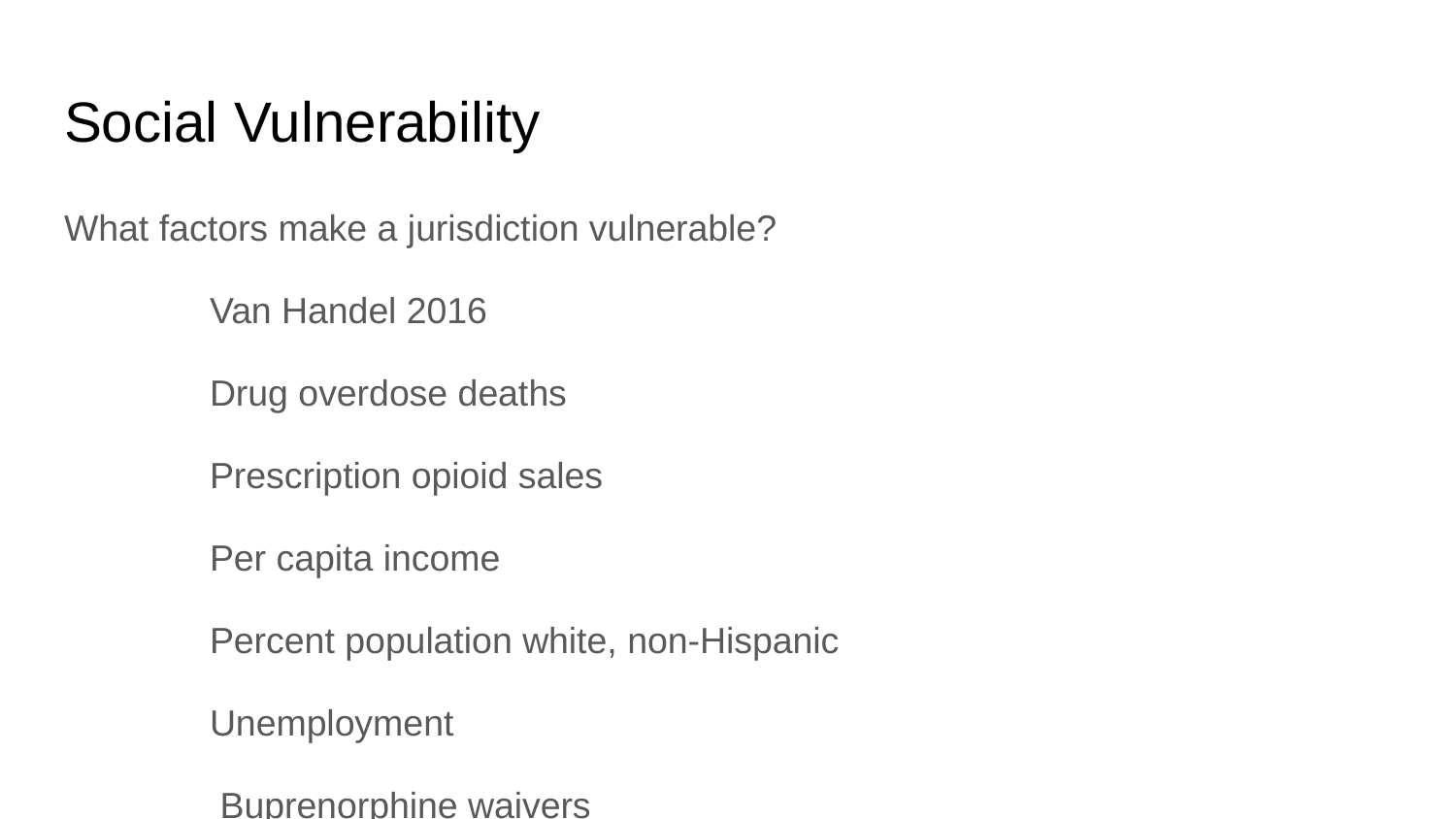

# Social Vulnerability
What factors make a jurisdiction vulnerable?
	Van Handel 2016
	Drug overdose deaths
	Prescription opioid sales
	Per capita income
	Percent population white, non-Hispanic
	Unemployment
	 Buprenorphine waivers